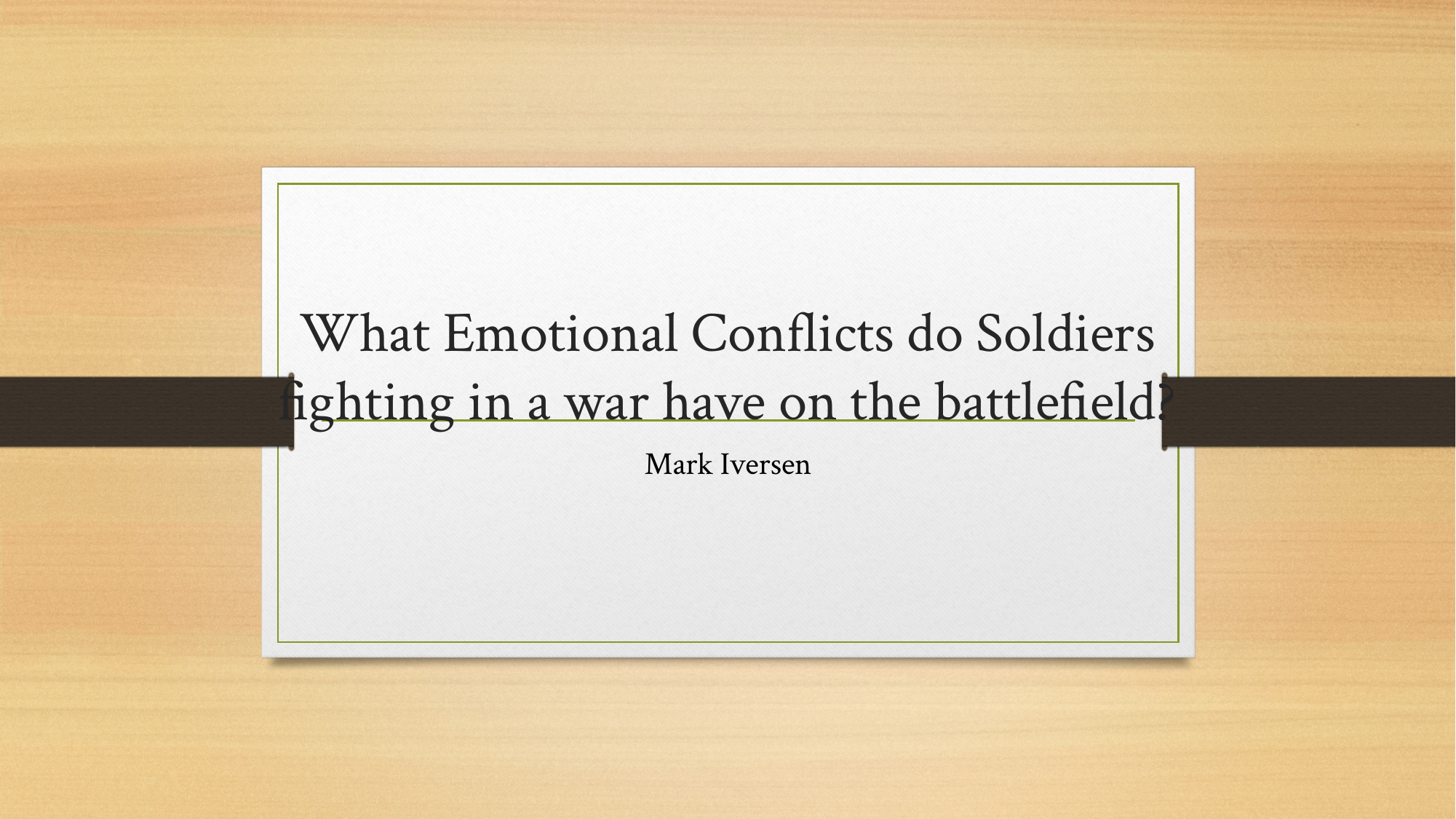

# What Emotional Conflicts do Soldiers fighting in a war have on the battlefield?
Mark Iversen